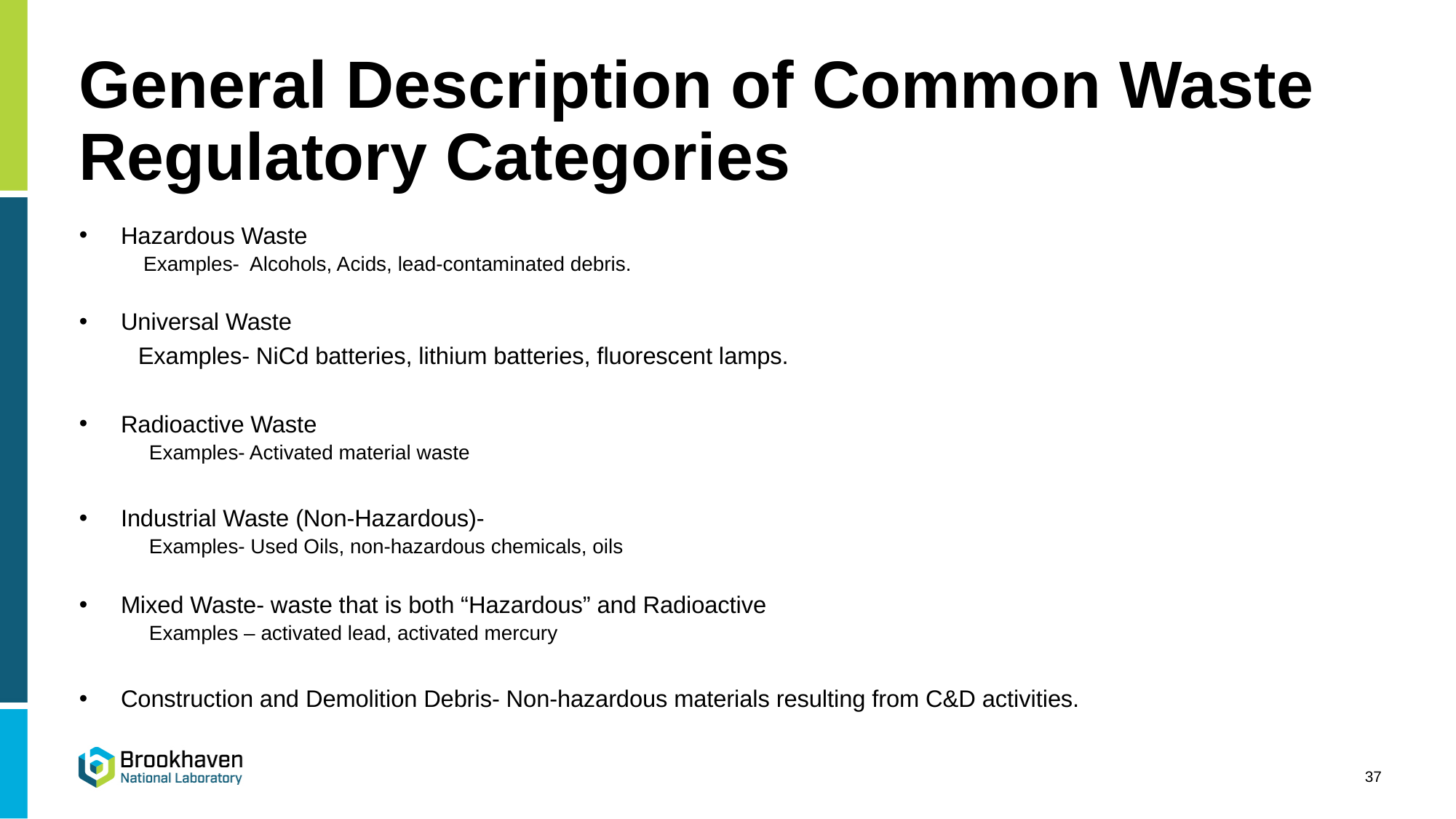

# General Description of Common Waste Regulatory Categories
Hazardous Waste
    Examples-  Alcohols, Acids, lead-contaminated debris.

Universal Waste
         Examples- NiCd batteries, lithium batteries, fluorescent lamps.

Radioactive Waste
     Examples- Activated material waste

Industrial Waste (Non-Hazardous)-
     Examples- Used Oils, non-hazardous chemicals, oils

Mixed Waste- waste that is both “Hazardous” and Radioactive
     Examples – activated lead, activated mercury

Construction and Demolition Debris- Non-hazardous materials resulting from C&D activities.

37